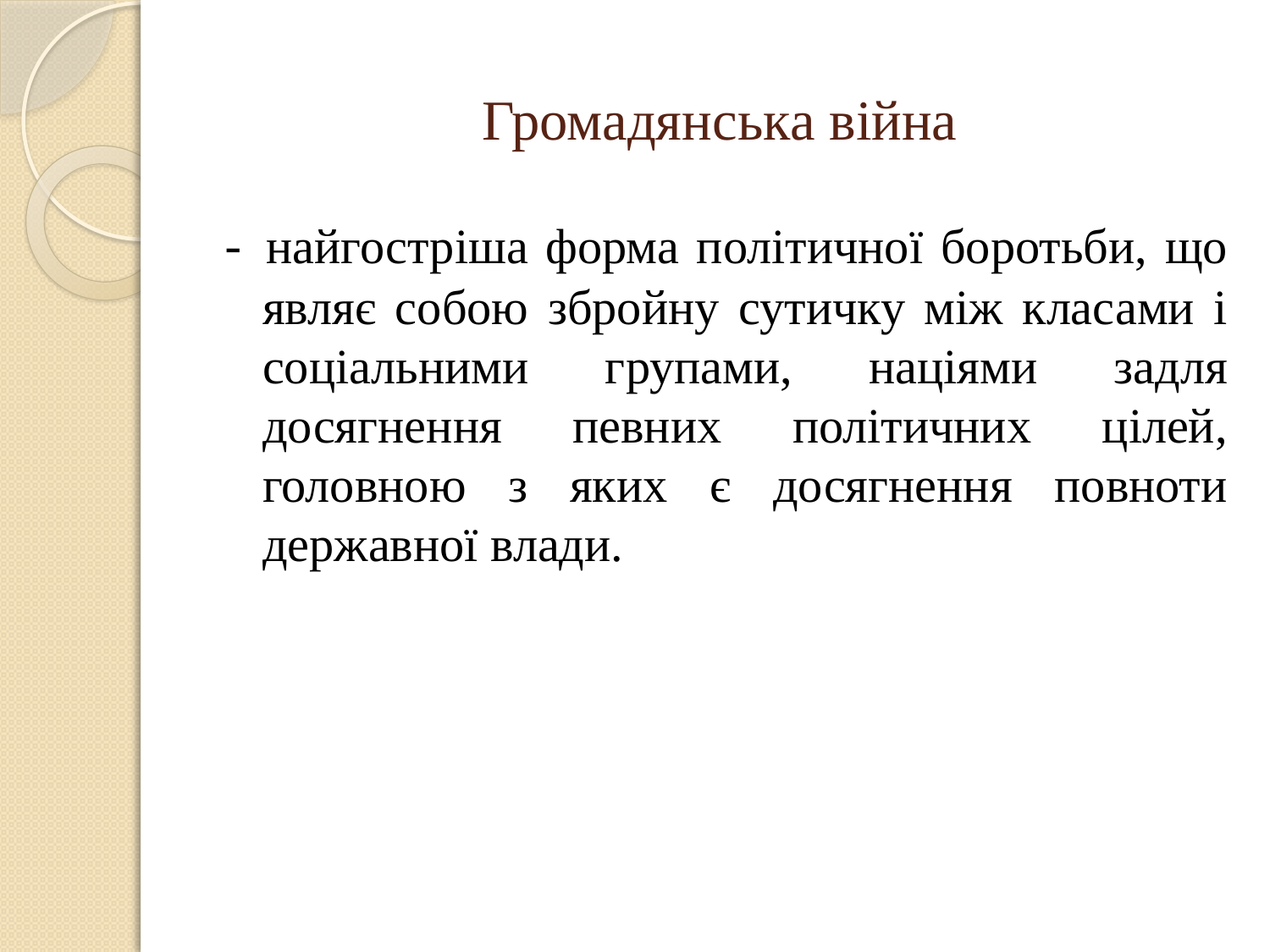

# Громадянська війна
- найгостріша форма політичної боротьби, що являє собою збройну сутичку між класами і соціальними групами, націями задля досягнення певних політичних цілей, головною з яких є досягнення повноти державної влади.